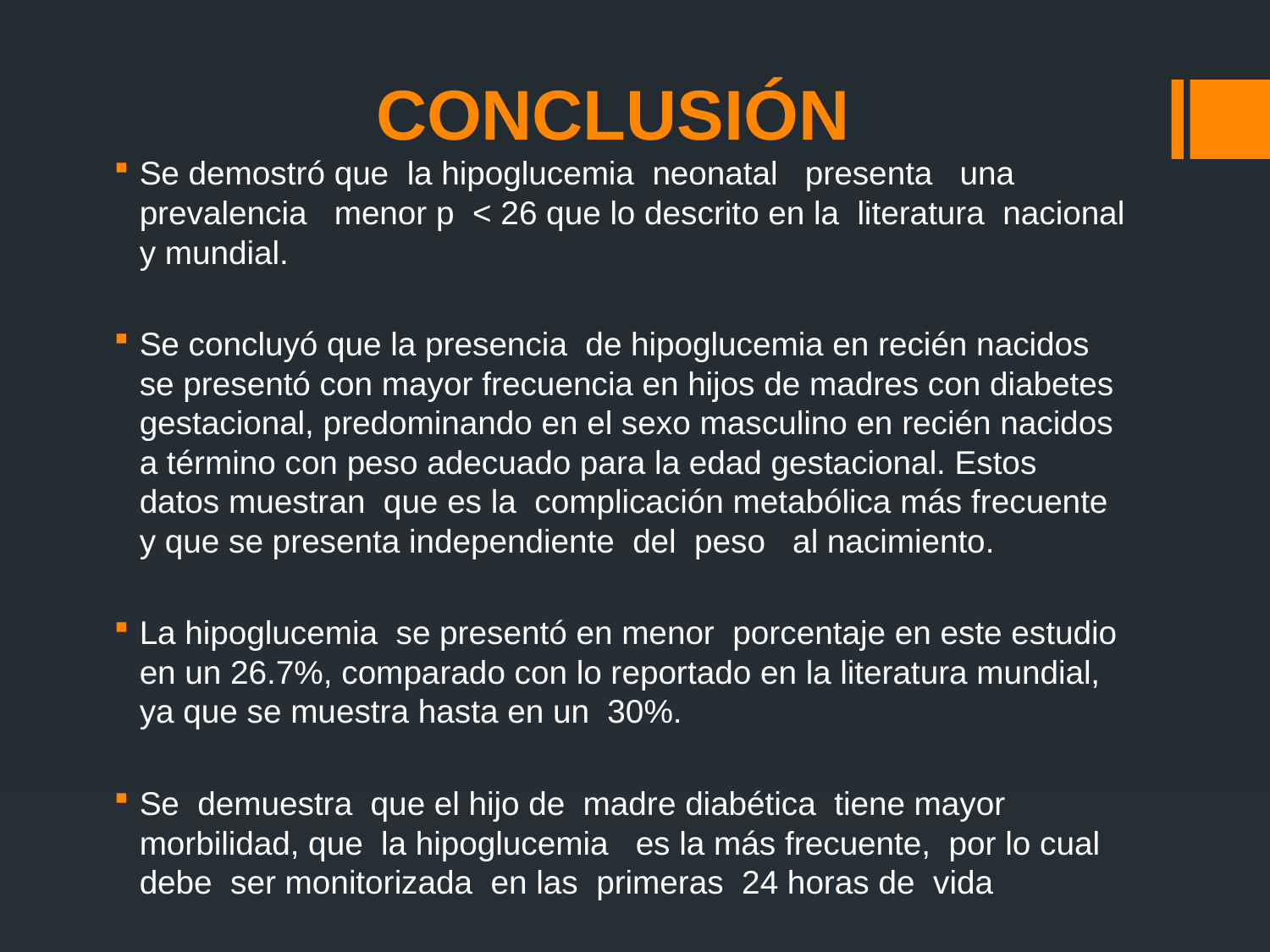

# CONCLUSIÓN
Se demostró que  la hipoglucemia  neonatal   presenta   una  prevalencia   menor p  < 26 que lo descrito en la  literatura  nacional y mundial.

Se concluyó que la presencia  de hipoglucemia en recién nacidos se presentó con mayor frecuencia en hijos de madres con diabetes gestacional, predominando en el sexo masculino en recién nacidos a término con peso adecuado para la edad gestacional. Estos  datos muestran  que es la  complicación metabólica más frecuente   y que se presenta independiente  del  peso   al nacimiento.

La hipoglucemia  se presentó en menor  porcentaje en este estudio en un 26.7%, comparado con lo reportado en la literatura mundial, ya que se muestra hasta en un  30%.

Se  demuestra  que el hijo de  madre diabética  tiene mayor morbilidad, que  la hipoglucemia   es la más frecuente,  por lo cual debe  ser monitorizada  en las  primeras  24 horas de  vida